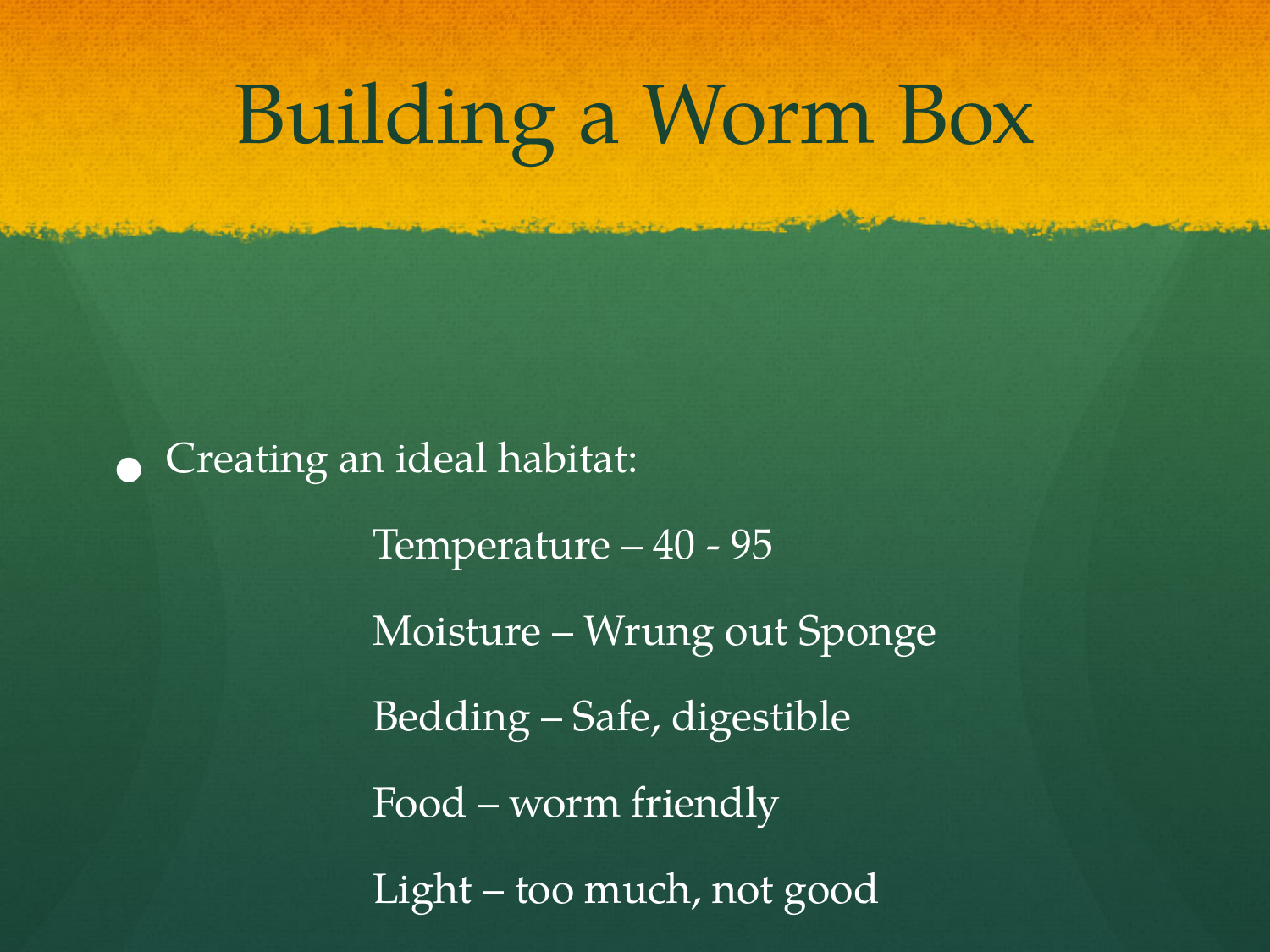

# Building a Worm Box
Creating an ideal habitat:
		Temperature – 40 - 95
		Moisture – Wrung out Sponge
		Bedding – Safe, digestible
		Food – worm friendly
		Light – too much, not good